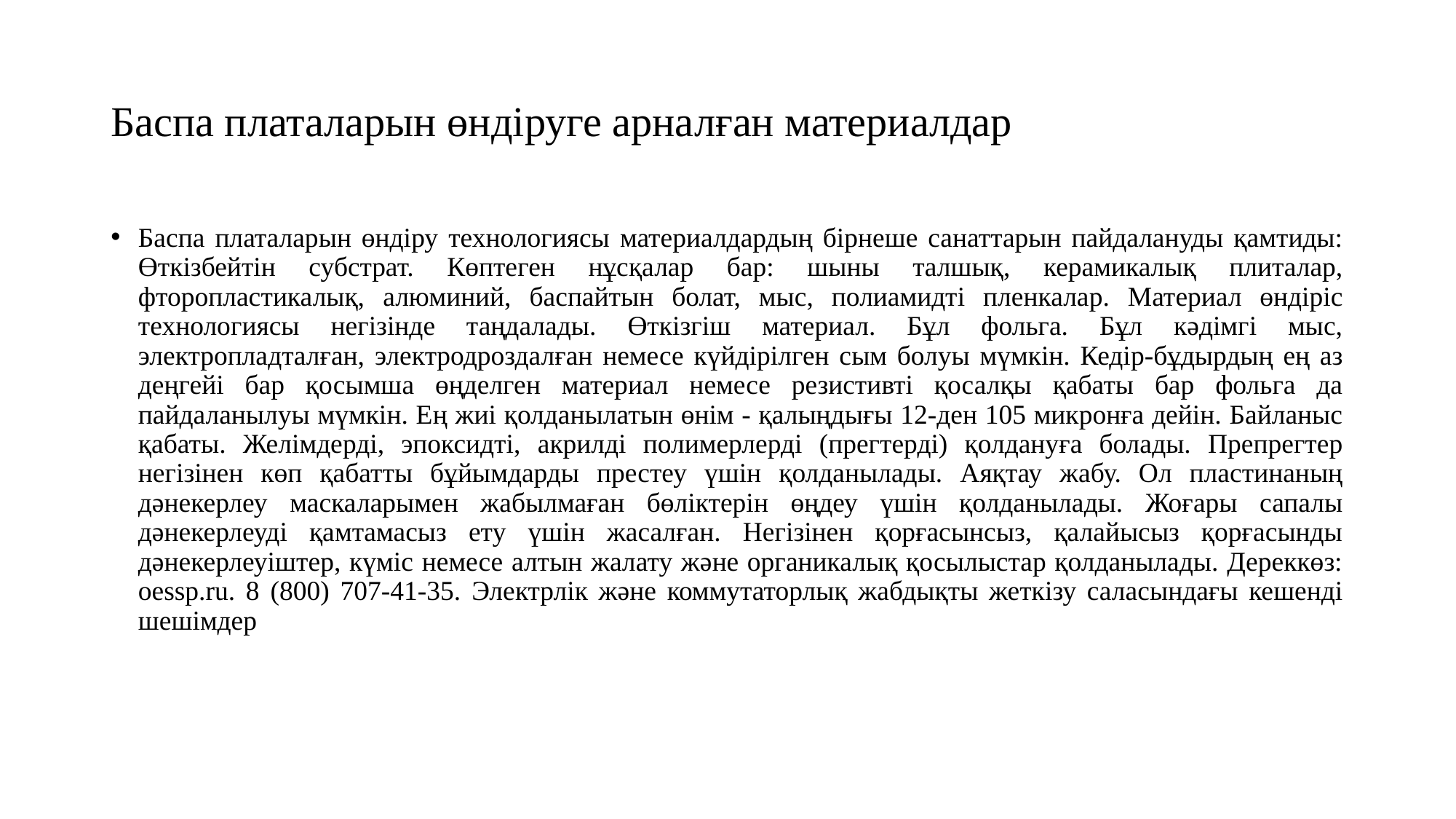

# Баспа платаларын өндіруге арналған материалдар
Баспа платаларын өндіру технологиясы материалдардың бірнеше санаттарын пайдалануды қамтиды: Өткізбейтін субстрат. Көптеген нұсқалар бар: шыны талшық, керамикалық плиталар, фторопластикалық, алюминий, баспайтын болат, мыс, полиамидті пленкалар. Материал өндіріс технологиясы негізінде таңдалады. Өткізгіш материал. Бұл фольга. Бұл кәдімгі мыс, электропладталған, электродроздалған немесе күйдірілген сым болуы мүмкін. Кедір-бұдырдың ең аз деңгейі бар қосымша өңделген материал немесе резистивті қосалқы қабаты бар фольга да пайдаланылуы мүмкін. Ең жиі қолданылатын өнім - қалыңдығы 12-ден 105 микронға дейін. Байланыс қабаты. Желімдерді, эпоксидті, акрилді полимерлерді (прегтерді) қолдануға болады. Препрегтер негізінен көп қабатты бұйымдарды престеу үшін қолданылады. Аяқтау жабу. Ол пластинаның дәнекерлеу маскаларымен жабылмаған бөліктерін өңдеу үшін қолданылады. Жоғары сапалы дәнекерлеуді қамтамасыз ету үшін жасалған. Негізінен қорғасынсыз, қалайысыз қорғасынды дәнекерлеуіштер, күміс немесе алтын жалату және органикалық қосылыстар қолданылады. Дереккөз: oessp.ru. 8 (800) 707-41-35. Электрлік және коммутаторлық жабдықты жеткізу саласындағы кешенді шешімдер